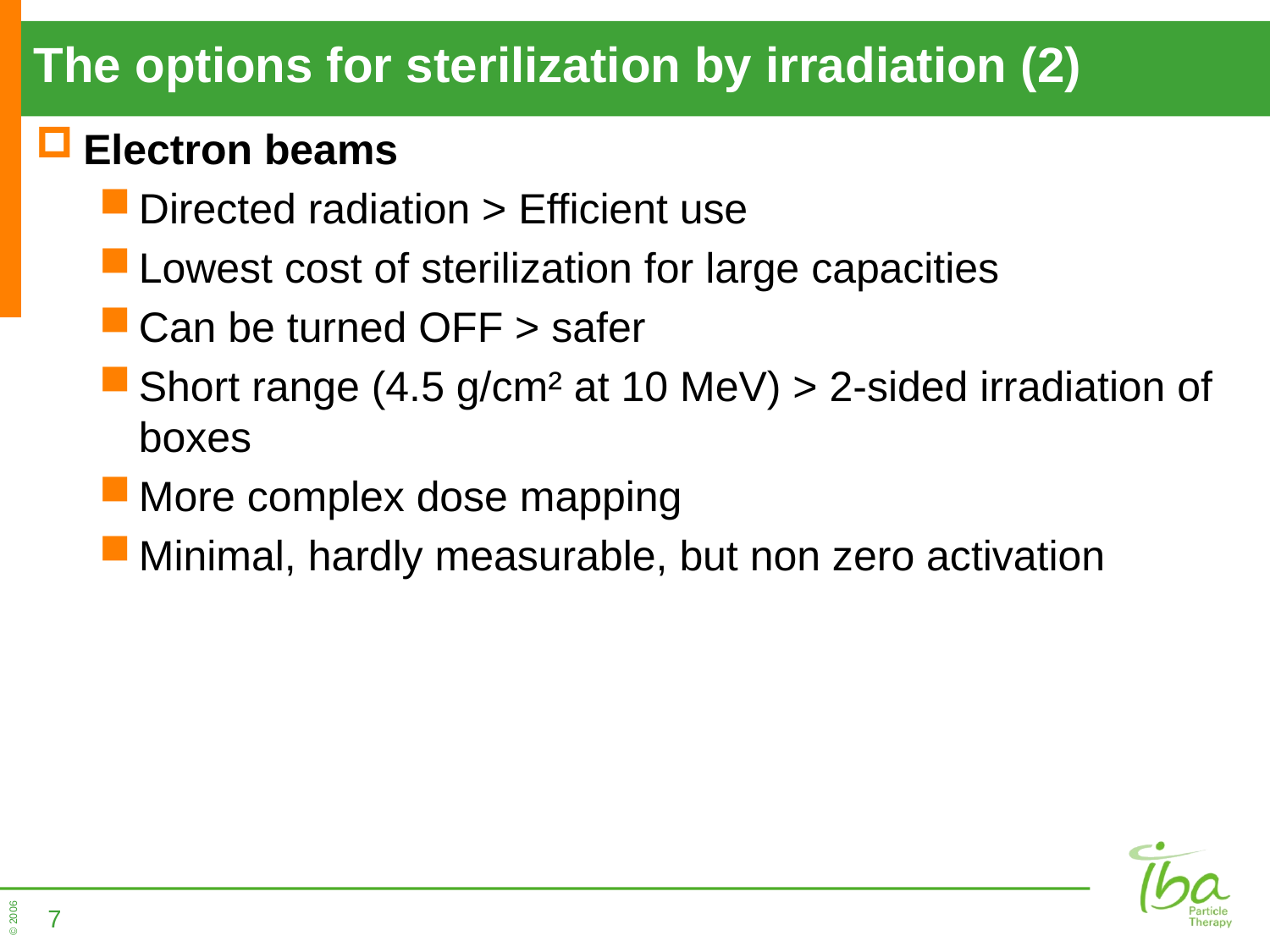

# The options for sterilization by irradiation (2)
Electron beams
Directed radiation > Efficient use
Lowest cost of sterilization for large capacities
Can be turned OFF > safer
Short range (4.5 g/cm² at 10 MeV) > 2-sided irradiation of boxes
More complex dose mapping
Minimal, hardly measurable, but non zero activation
7